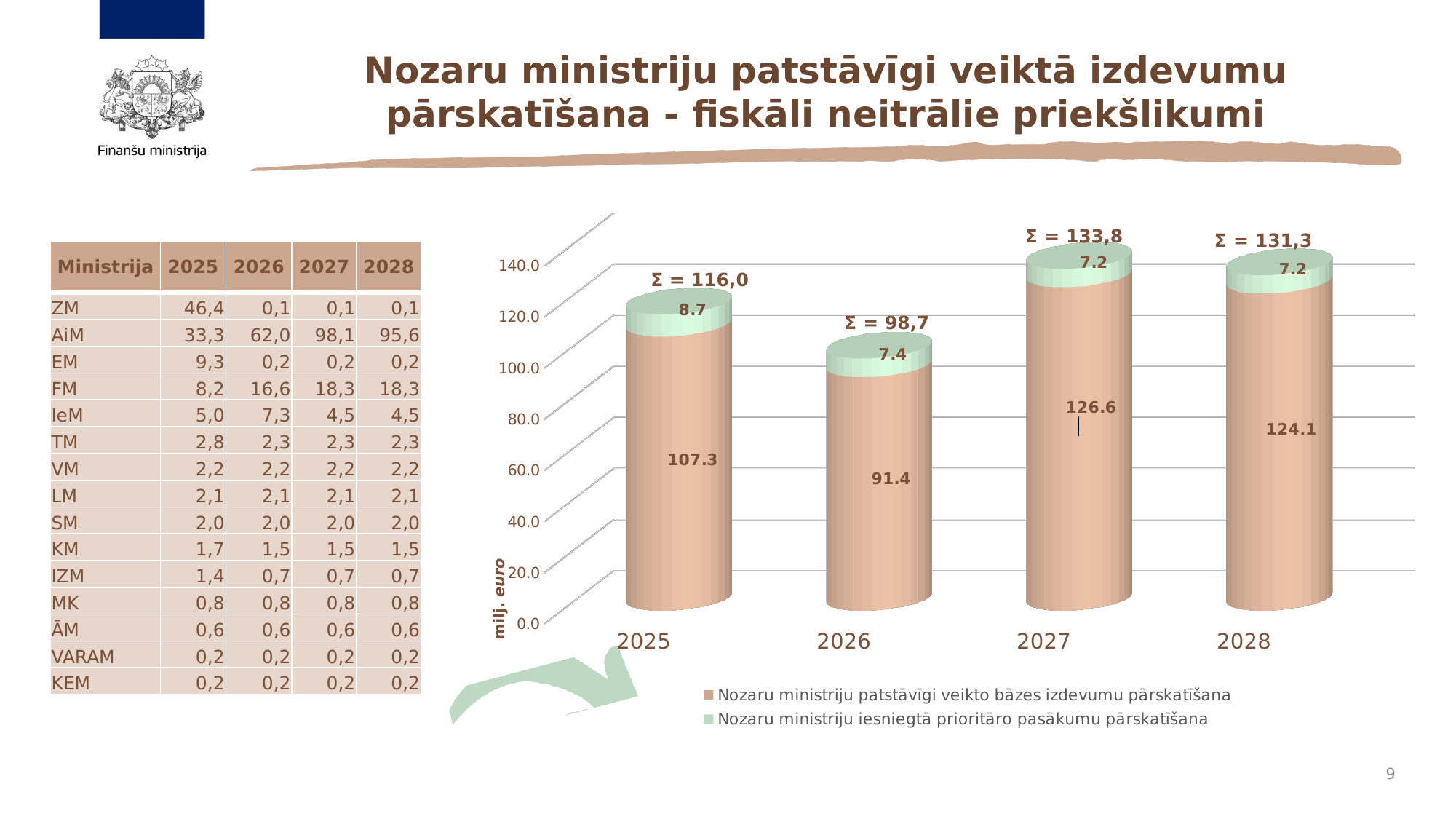

# Nozaru ministriju patstāvīgi veiktā izdevumu pārskatīšana - fiskāli neitrālie priekšlikumi

[unsupported chart]

 Σ = 116,0

milj. euro
| Ministrija | 2025 | 2026 | 2027 | 2028 |
| --- | --- | --- | --- | --- |
| ZM | 46,4 | 0,1 | 0,1 | 0,1 |
| AiM | 33,3 | 62,0 | 98,1 | 95,6 |
| EM | 9,3 | 0,2 | 0,2 | 0,2 |
| FM | 8,2 | 16,6 | 18,3 | 18,3 |
| IeM | 5,0 | 7,3 | 4,5 | 4,5 |
| TM | 2,8 | 2,3 | 2,3 | 2,3 |
| VM | 2,2 | 2,2 | 2,2 | 2,2 |
| LM | 2,1 | 2,1 | 2,1 | 2,1 |
| SM | 2,0 | 2,0 | 2,0 | 2,0 |
| KM | 1,7 | 1,5 | 1,5 | 1,5 |
| IZM | 1,4 | 0,7 | 0,7 | 0,7 |
| MK | 0,8 | 0,8 | 0,8 | 0,8 |
| ĀM | 0,6 | 0,6 | 0,6 | 0,6 |
| VARAM | 0,2 | 0,2 | 0,2 | 0,2 |
| KEM | 0,2 | 0,2 | 0,2 | 0,2 |

9